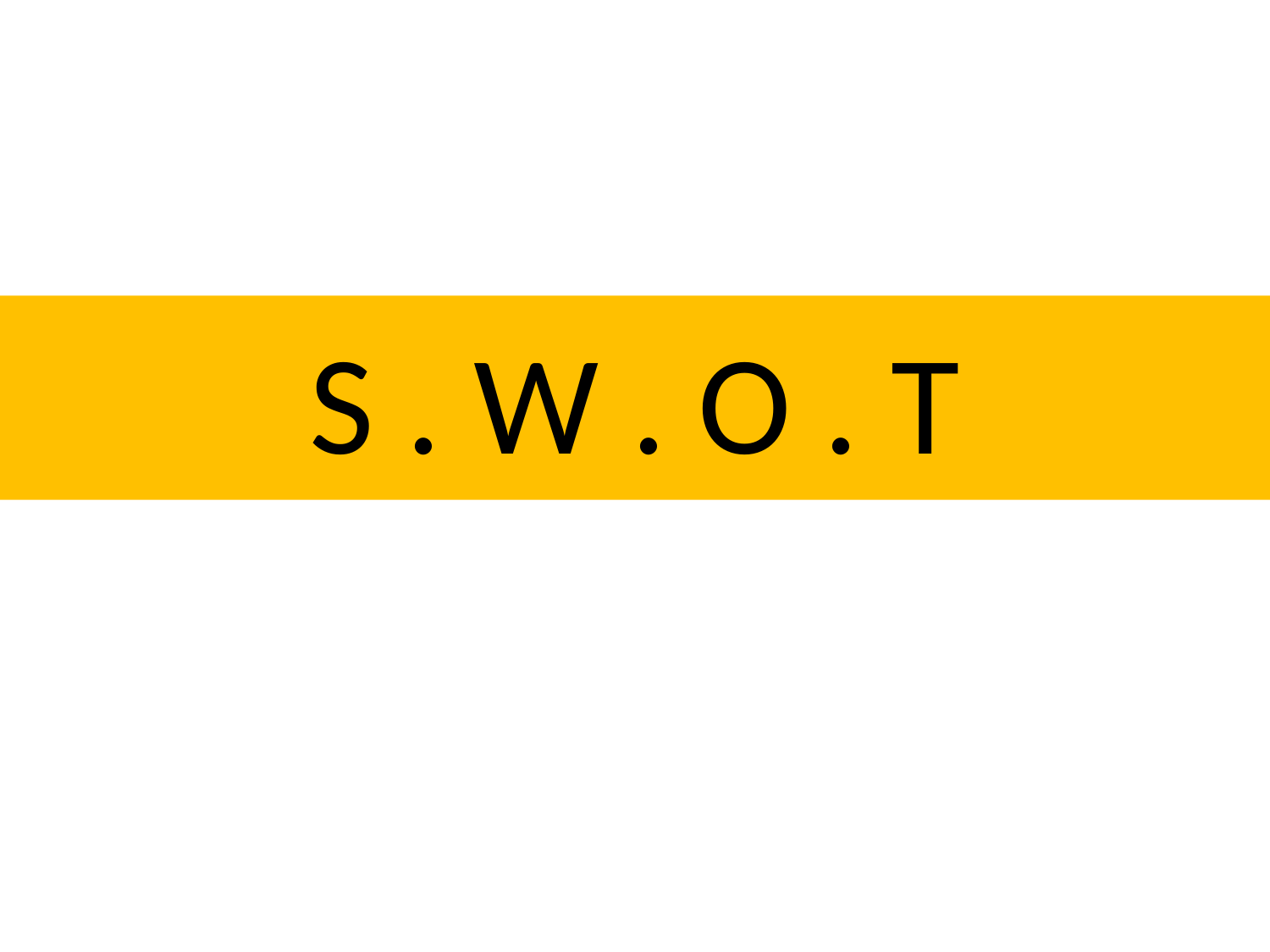

# S . W . O . T